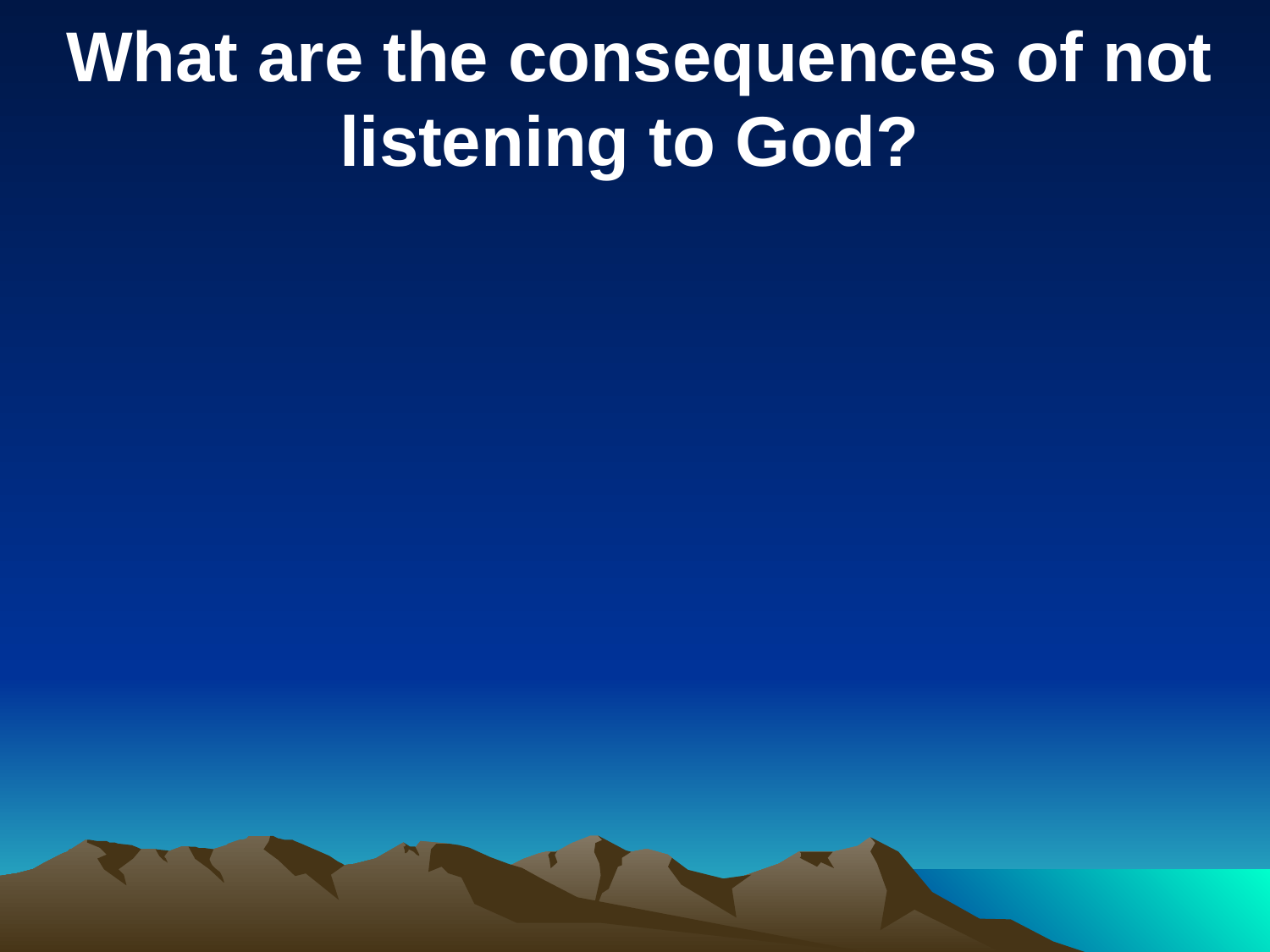

What are the consequences of not listening to God?